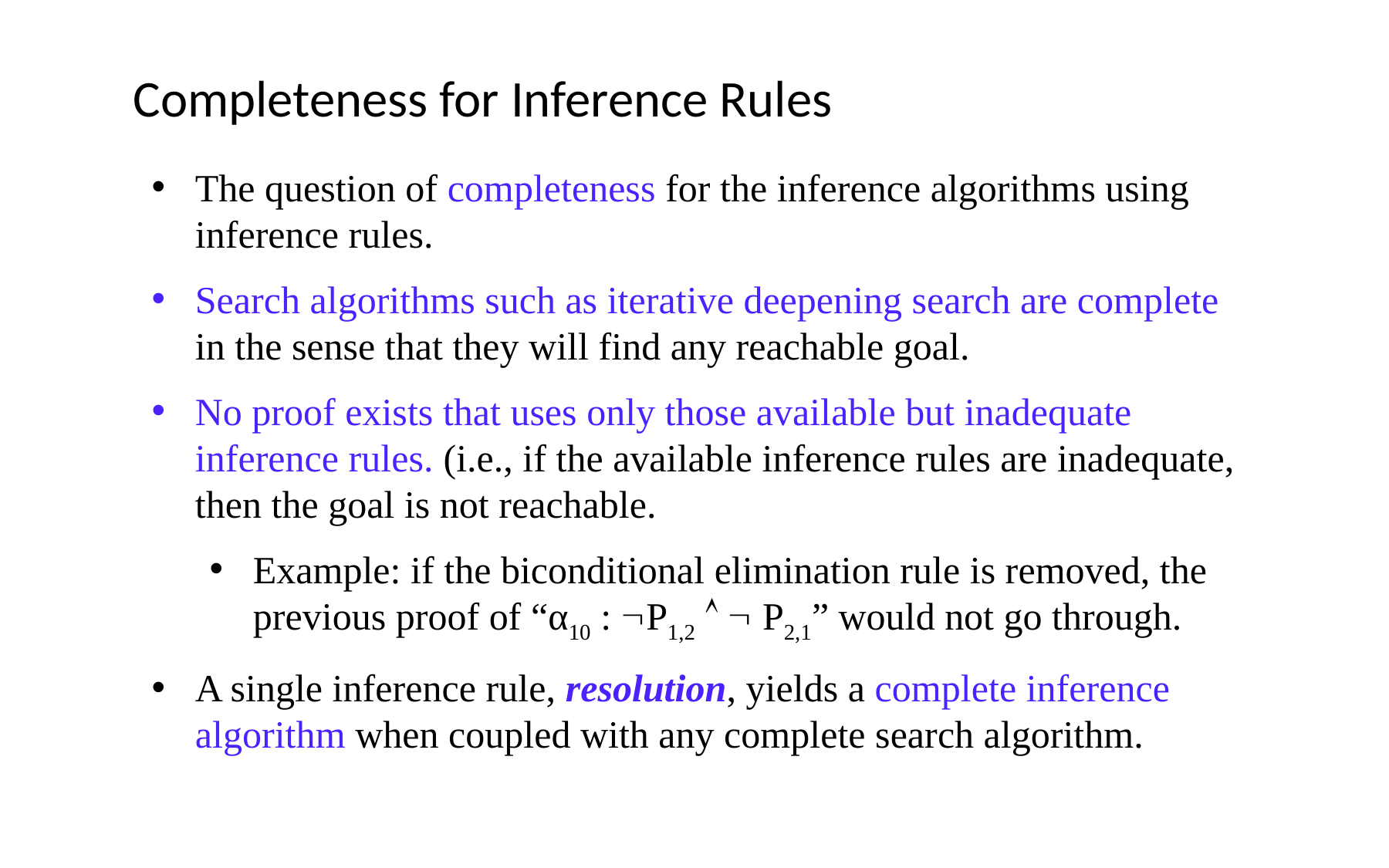

Completeness for Inference Rules
The question of completeness for the inference algorithms using inference rules.
Search algorithms such as iterative deepening search are complete in the sense that they will find any reachable goal.
No proof exists that uses only those available but inadequate  inference rules. (i.e., if the available inference rules are inadequate, then the goal is not reachable.
Example: if the biconditional elimination rule is removed, the previous proof of “α10 : ¬P1,2 ∧ ¬ P2,1” would not go through.
A single inference rule, resolution, yields a complete inference algorithm when coupled with any complete search algorithm.